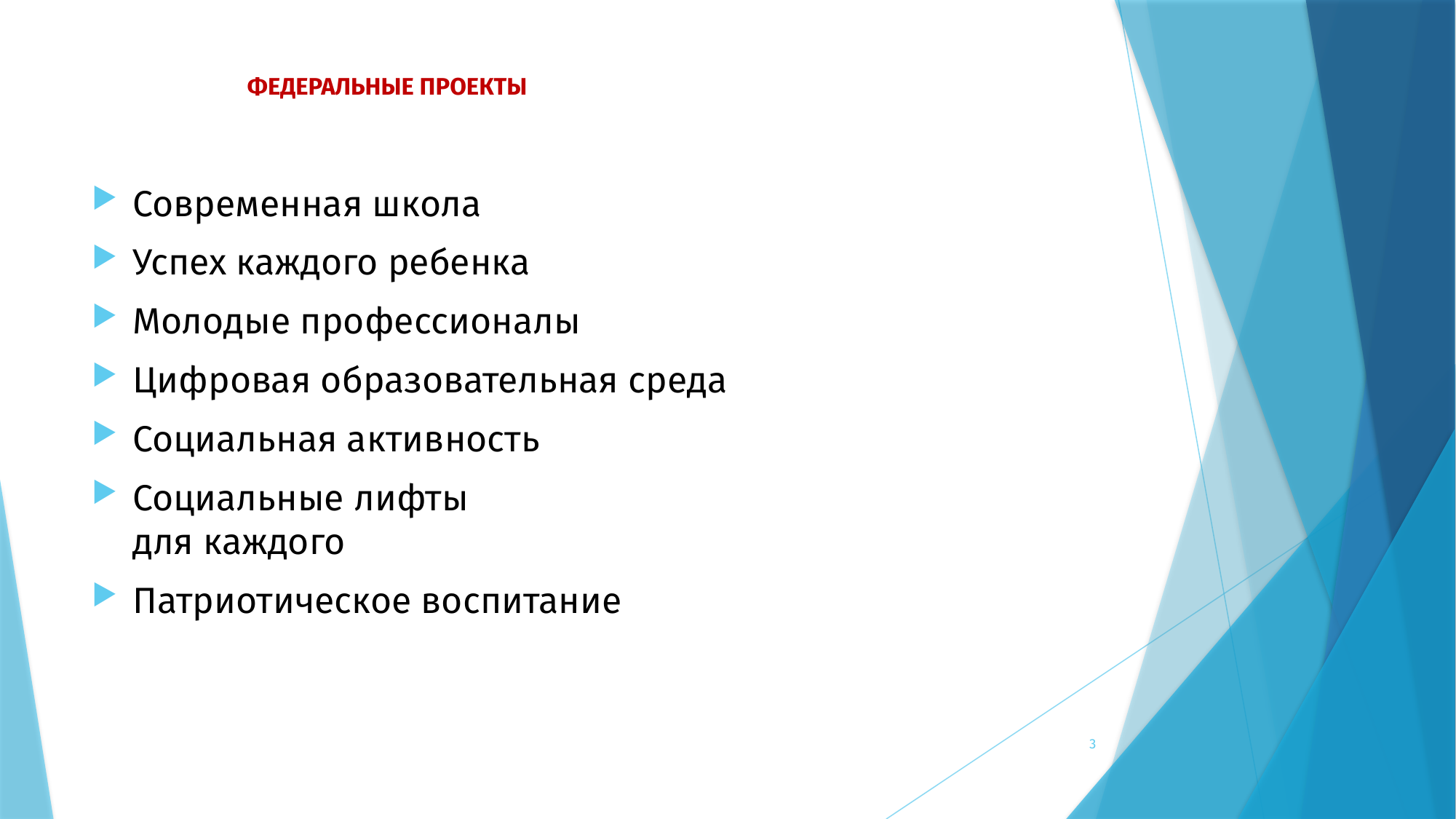

# ФЕДЕРАЛЬНЫЕ ПРОЕКТЫ
Современная школа
Успех каждого ребенка
Молодые профессионалы
Цифровая образовательная среда
Социальная активность
Социальные лифты
для каждого
Патриотическое воспитание

3